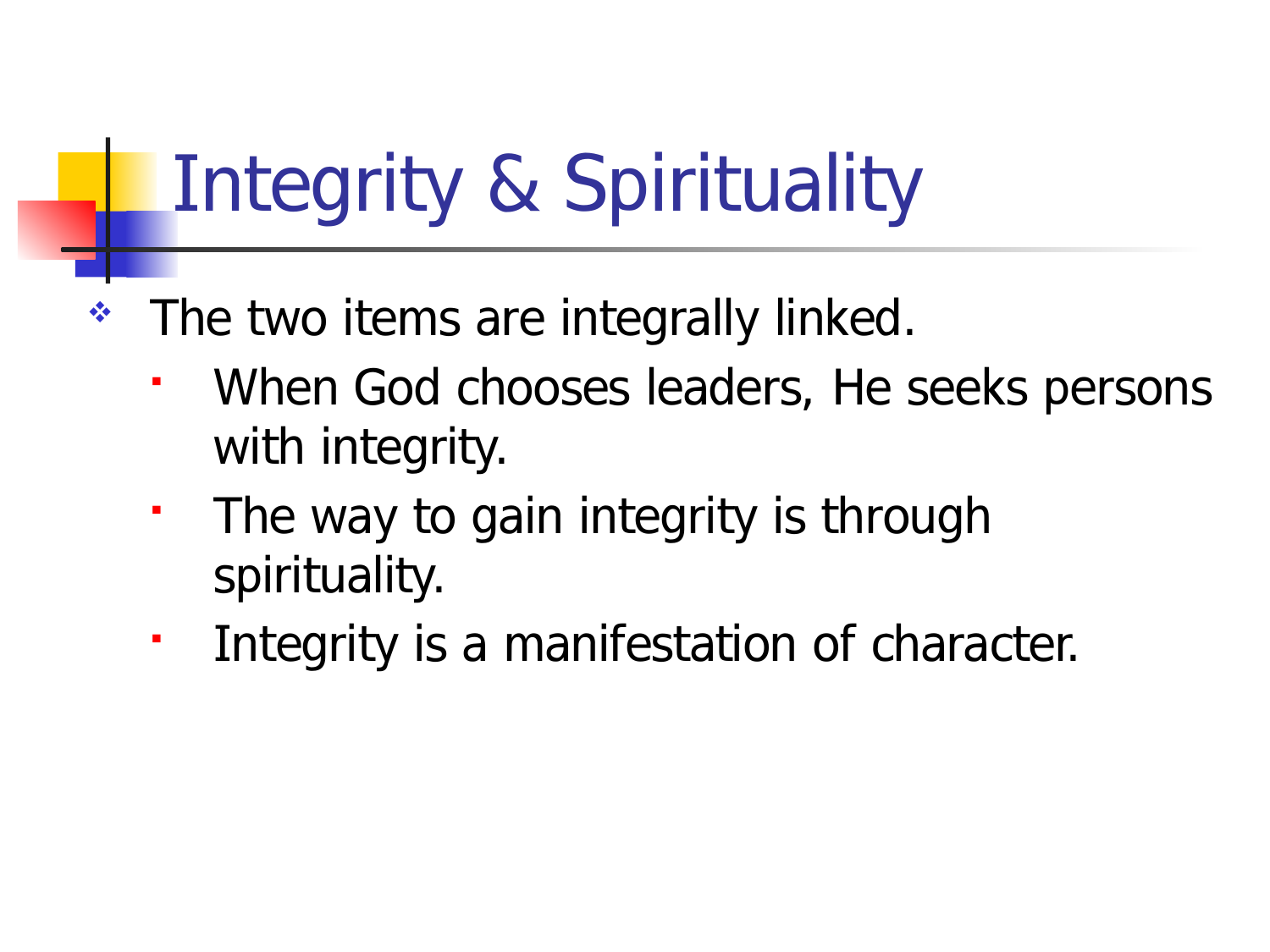

# Integrity & Spirituality
The two items are integrally linked.
When God chooses leaders, He seeks persons with integrity.
The way to gain integrity is through spirituality.
Integrity is a manifestation of character.